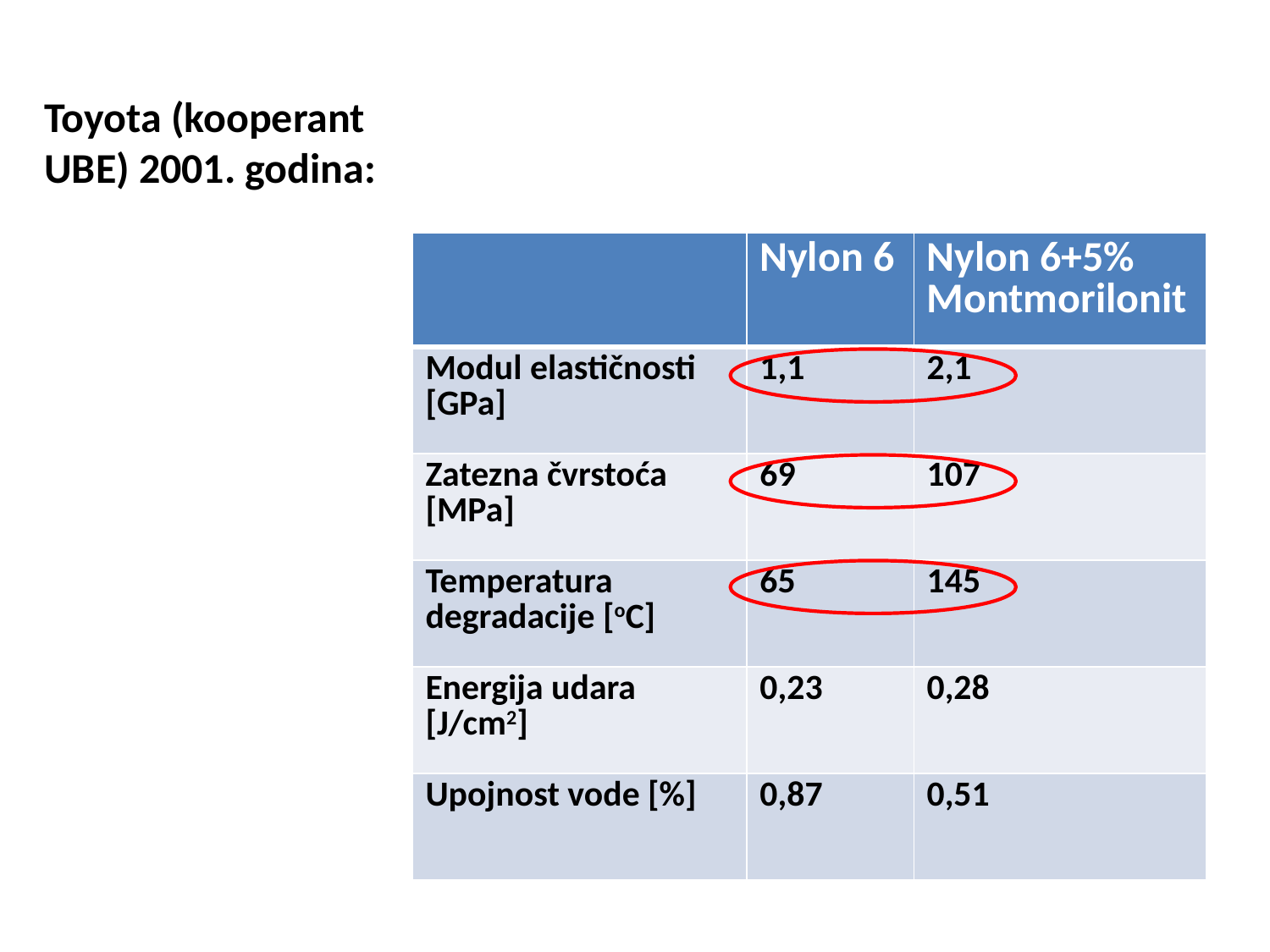

Toyota (kooperant UBE) 2001. godina:
|  | Nylon 6 | Nylon 6+5% Montmorilonit |
| --- | --- | --- |
| Modul elastičnosti [GPa] | 1,1 | 2,1 |
| Zatezna čvrstoća [MPa] | 69 | 107 |
| Temperatura degradacije [oC] | 65 | 145 |
| Energija udara [J/cm2] | 0,23 | 0,28 |
| Upojnost vode [%] | 0,87 | 0,51 |